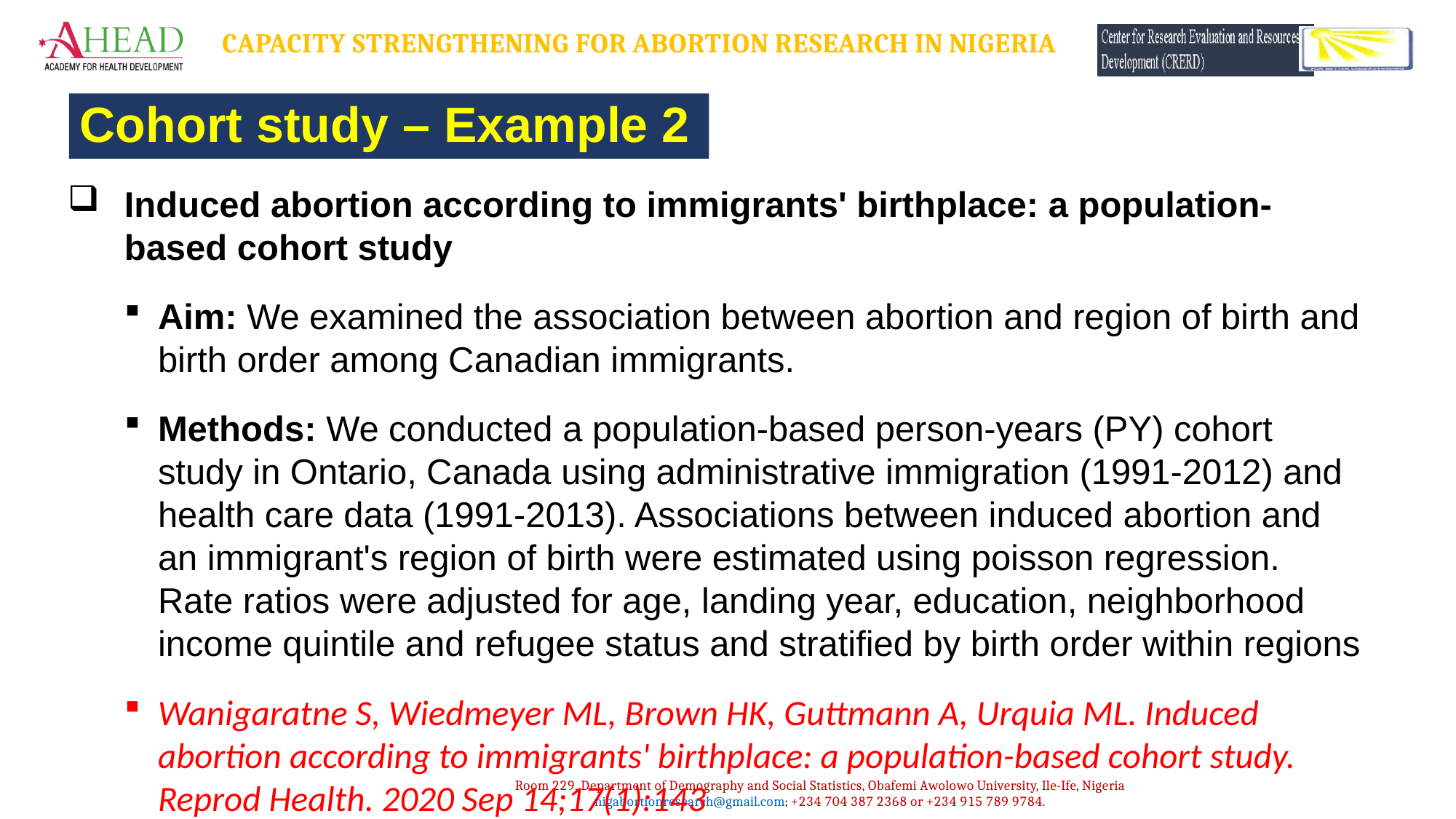

# Cohort study – Example 2
Induced abortion according to immigrants' birthplace: a population-based cohort study
Aim: We examined the association between abortion and region of birth and birth order among Canadian immigrants.
Methods: We conducted a population-based person-years (PY) cohort study in Ontario, Canada using administrative immigration (1991-2012) and health care data (1991-2013). Associations between induced abortion and an immigrant's region of birth were estimated using poisson regression. Rate ratios were adjusted for age, landing year, education, neighborhood income quintile and refugee status and stratified by birth order within regions
Wanigaratne S, Wiedmeyer ML, Brown HK, Guttmann A, Urquia ML. Induced abortion according to immigrants' birthplace: a population-based cohort study. Reprod Health. 2020 Sep 14;17(1):143